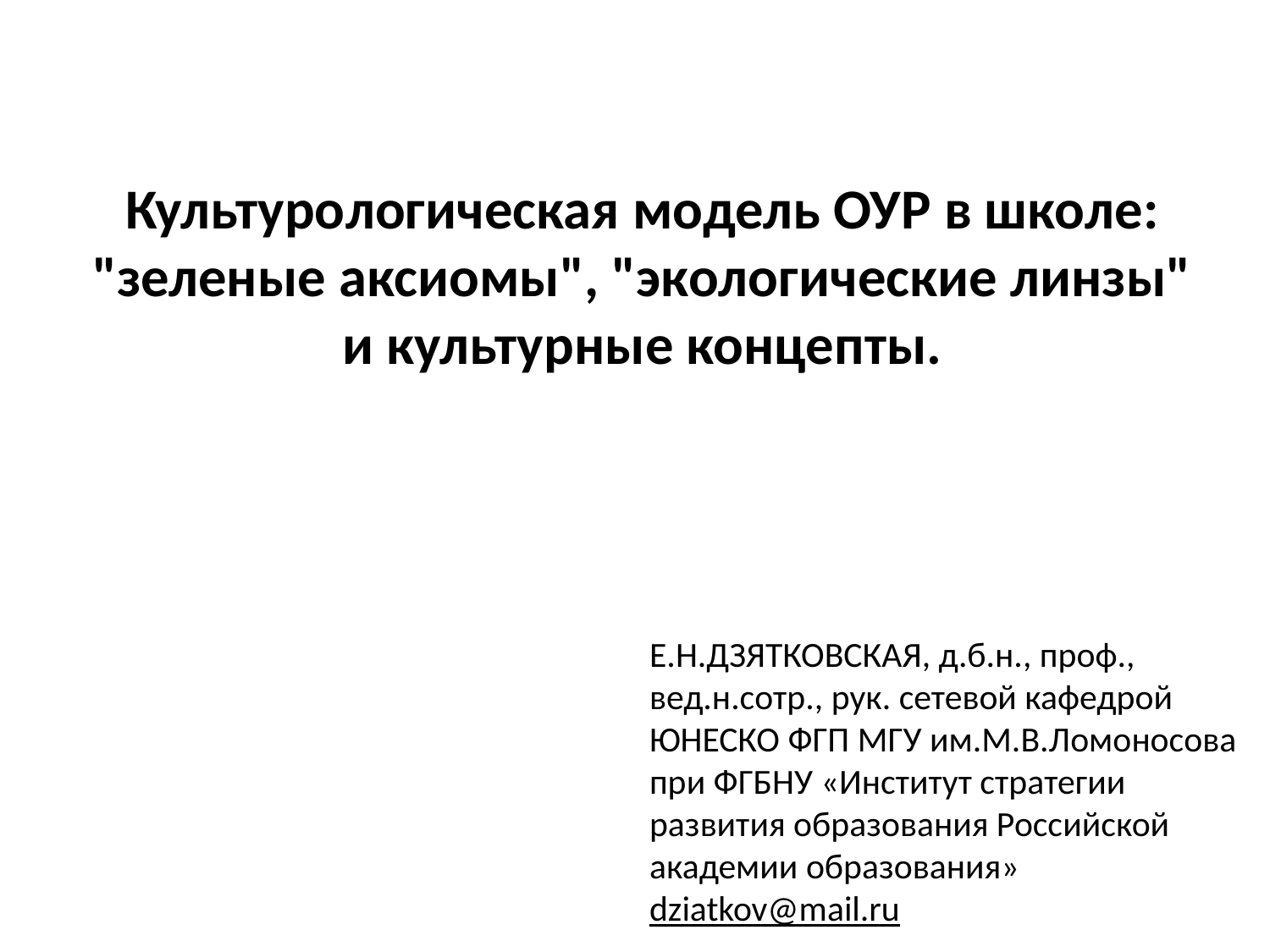

Культурологическая модель ОУР в школе: "зеленые аксиомы", "экологические линзы"
и культурные концепты.
Е.Н.ДЗЯТКОВСКАЯ, д.б.н., проф.,
вед.н.сотр., рук. сетевой кафедрой
ЮНЕСКО ФГП МГУ им.М.В.Ломоносова
при ФГБНУ «Институт стратегии
развития образования Российской
академии образования»
dziatkov@mail.ru